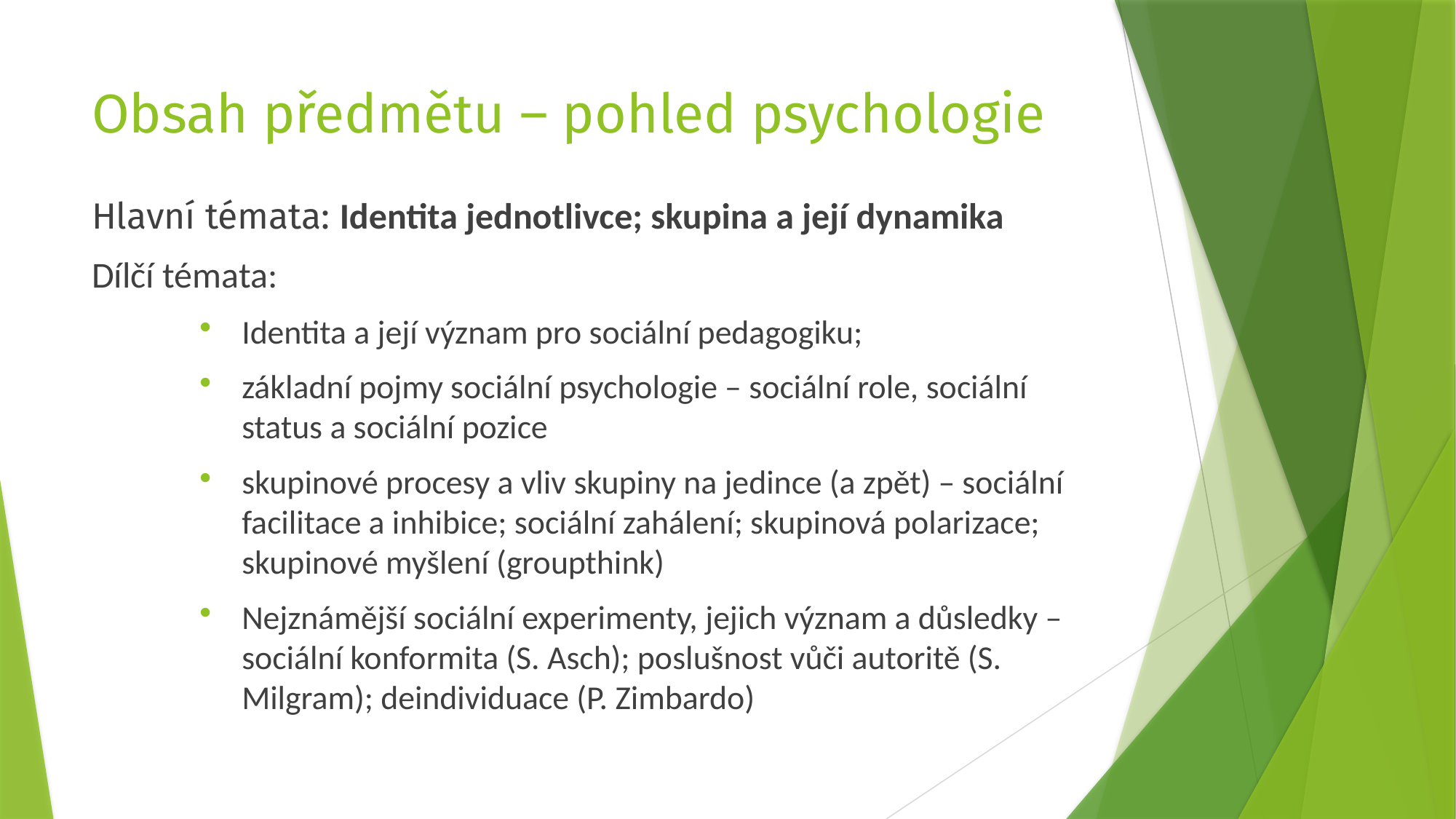

# Obsah předmětu – pohled psychologie
Hlavní témata: Identita jednotlivce; skupina a její dynamika
Dílčí témata:
Identita a její význam pro sociální pedagogiku;
základní pojmy sociální psychologie – sociální role, sociální status a sociální pozice
skupinové procesy a vliv skupiny na jedince (a zpět) – sociální facilitace a inhibice; sociální zahálení; skupinová polarizace; skupinové myšlení (groupthink)
Nejznámější sociální experimenty, jejich význam a důsledky – sociální konformita (S. Asch); poslušnost vůči autoritě (S. Milgram); deindividuace (P. Zimbardo)